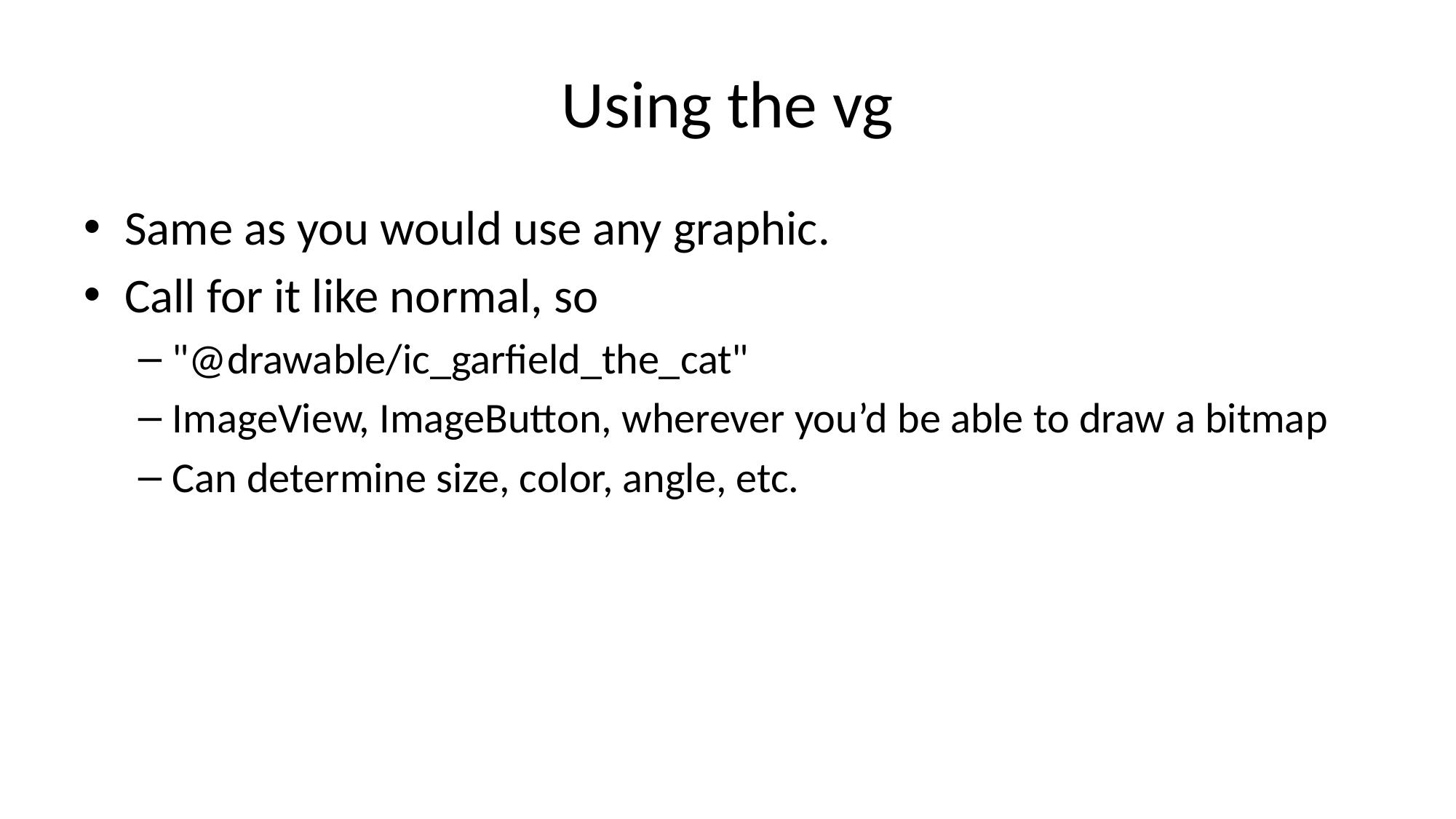

# Using the vg
Same as you would use any graphic.
Call for it like normal, so
"@drawable/ic_garfield_the_cat"
ImageView, ImageButton, wherever you’d be able to draw a bitmap
Can determine size, color, angle, etc.